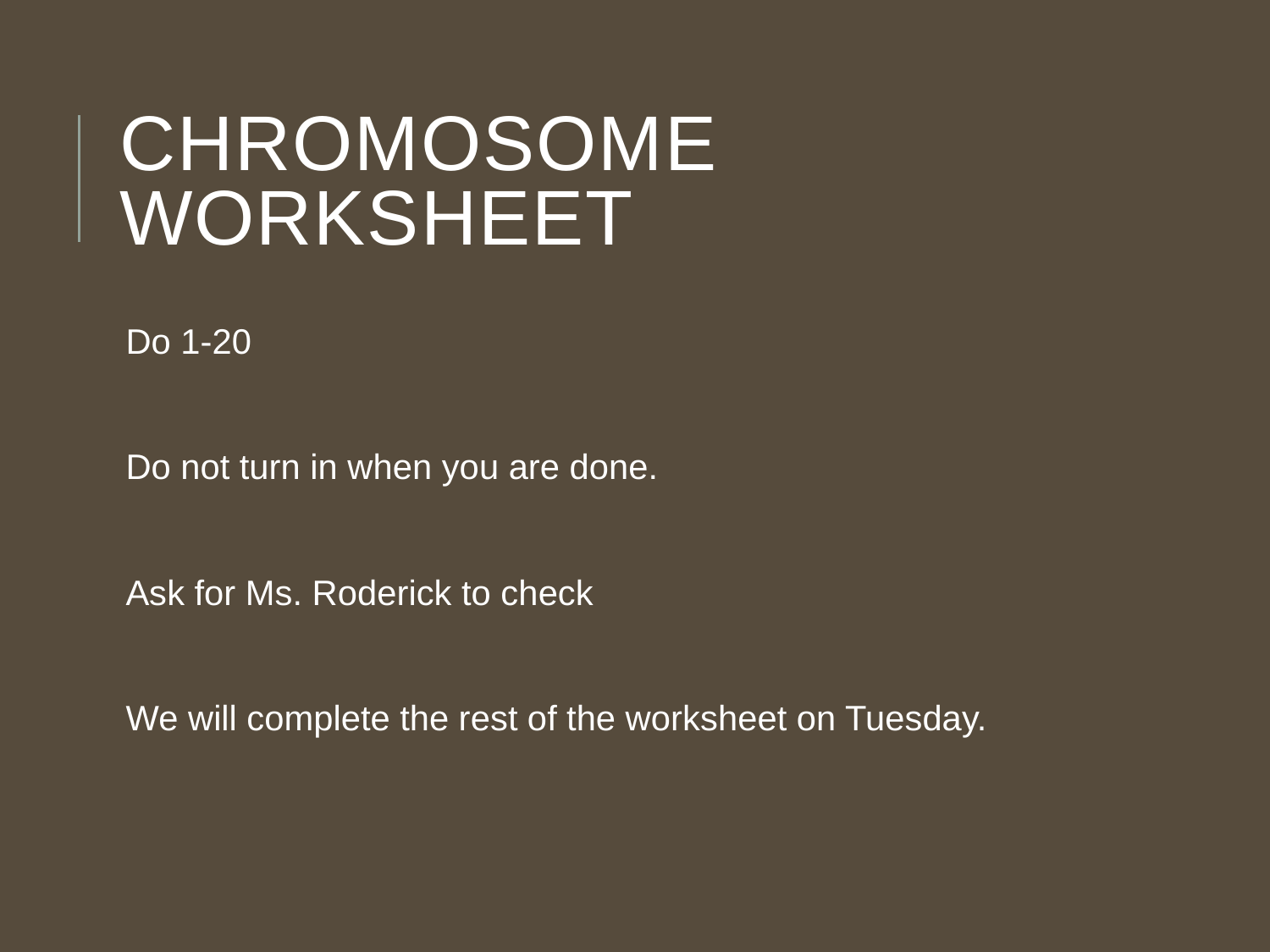

# Chromosome Worksheet
Do 1-20

Do not turn in when you are done.

Ask for Ms. Roderick to check

We will complete the rest of the worksheet on Tuesday.